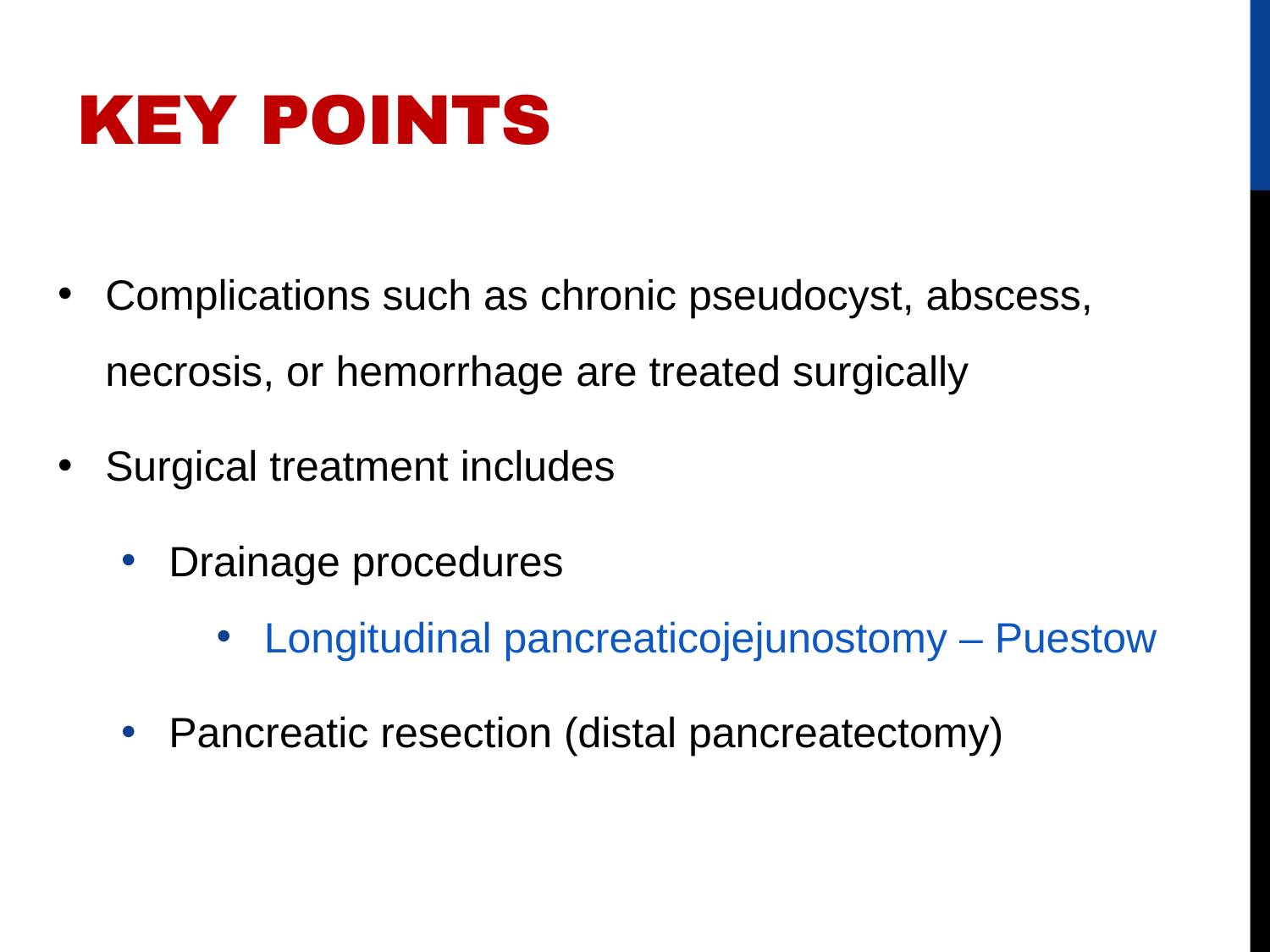

# KEY POINTS
Complications such as chronic pseudocyst, abscess, necrosis, or hemorrhage are treated surgically
Surgical treatment includes
Drainage procedures
Longitudinal pancreaticojejunostomy – Puestow
Pancreatic resection (distal pancreatectomy)